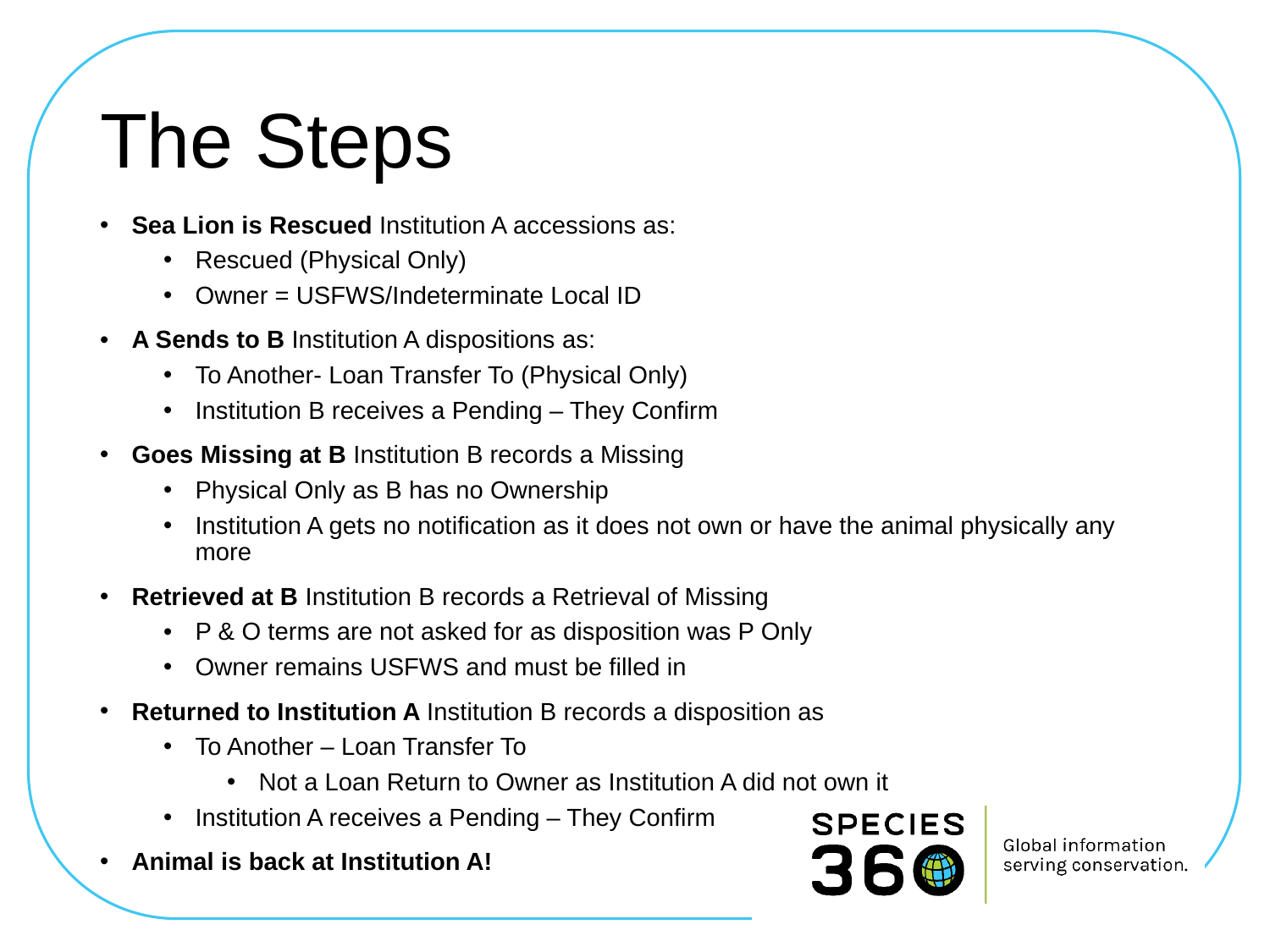

# The Steps
Sea Lion is Rescued Institution A accessions as:
Rescued (Physical Only)
Owner = USFWS/Indeterminate Local ID
A Sends to B Institution A dispositions as:
To Another- Loan Transfer To (Physical Only)
Institution B receives a Pending – They Confirm
Goes Missing at B Institution B records a Missing
Physical Only as B has no Ownership
Institution A gets no notification as it does not own or have the animal physically any more
Retrieved at B Institution B records a Retrieval of Missing
P & O terms are not asked for as disposition was P Only
Owner remains USFWS and must be filled in
Returned to Institution A Institution B records a disposition as
To Another – Loan Transfer To
Not a Loan Return to Owner as Institution A did not own it
Institution A receives a Pending – They Confirm
Animal is back at Institution A!